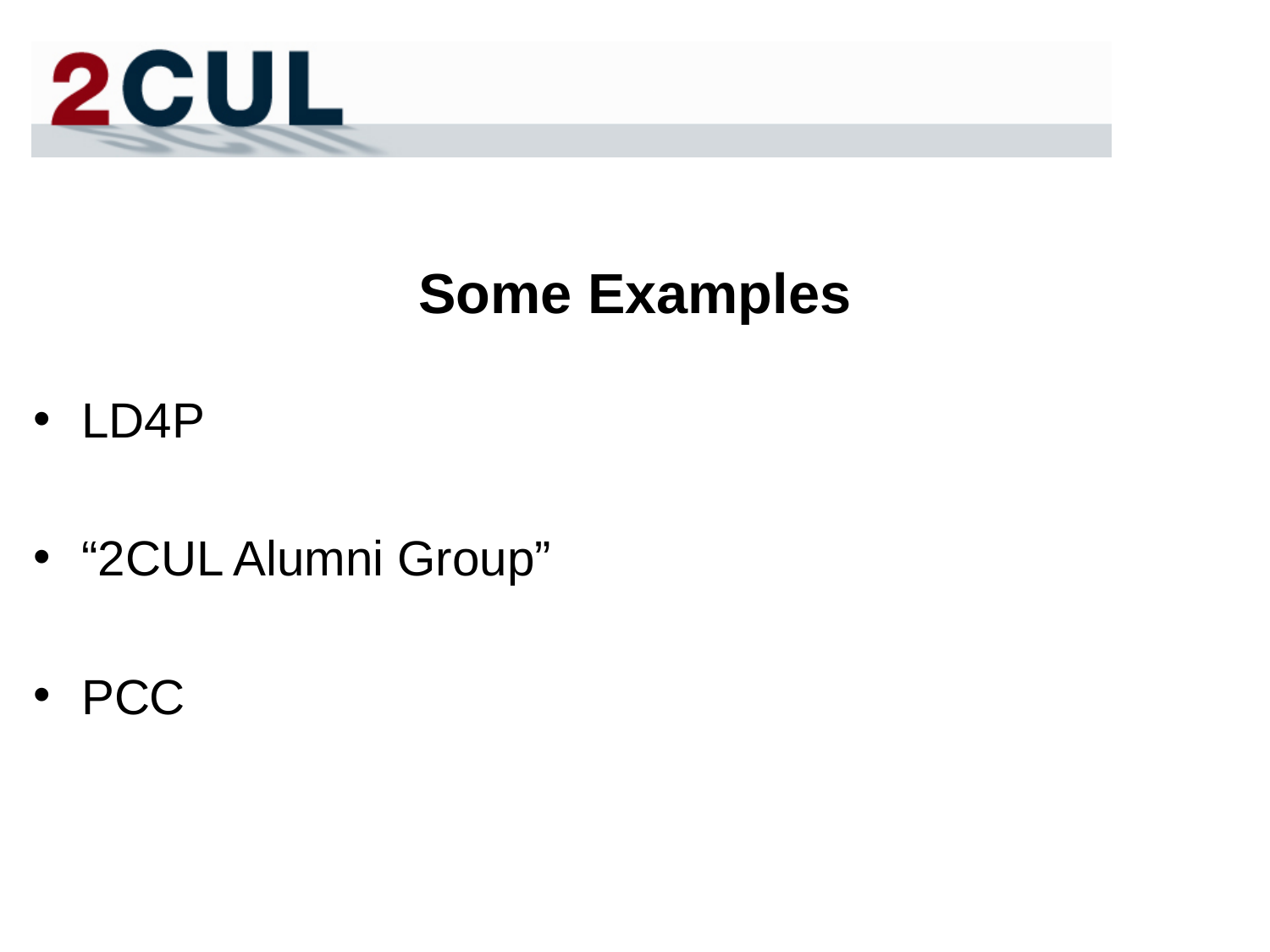

# Some Examples
LD4P

“2CUL Alumni Group”

PCC